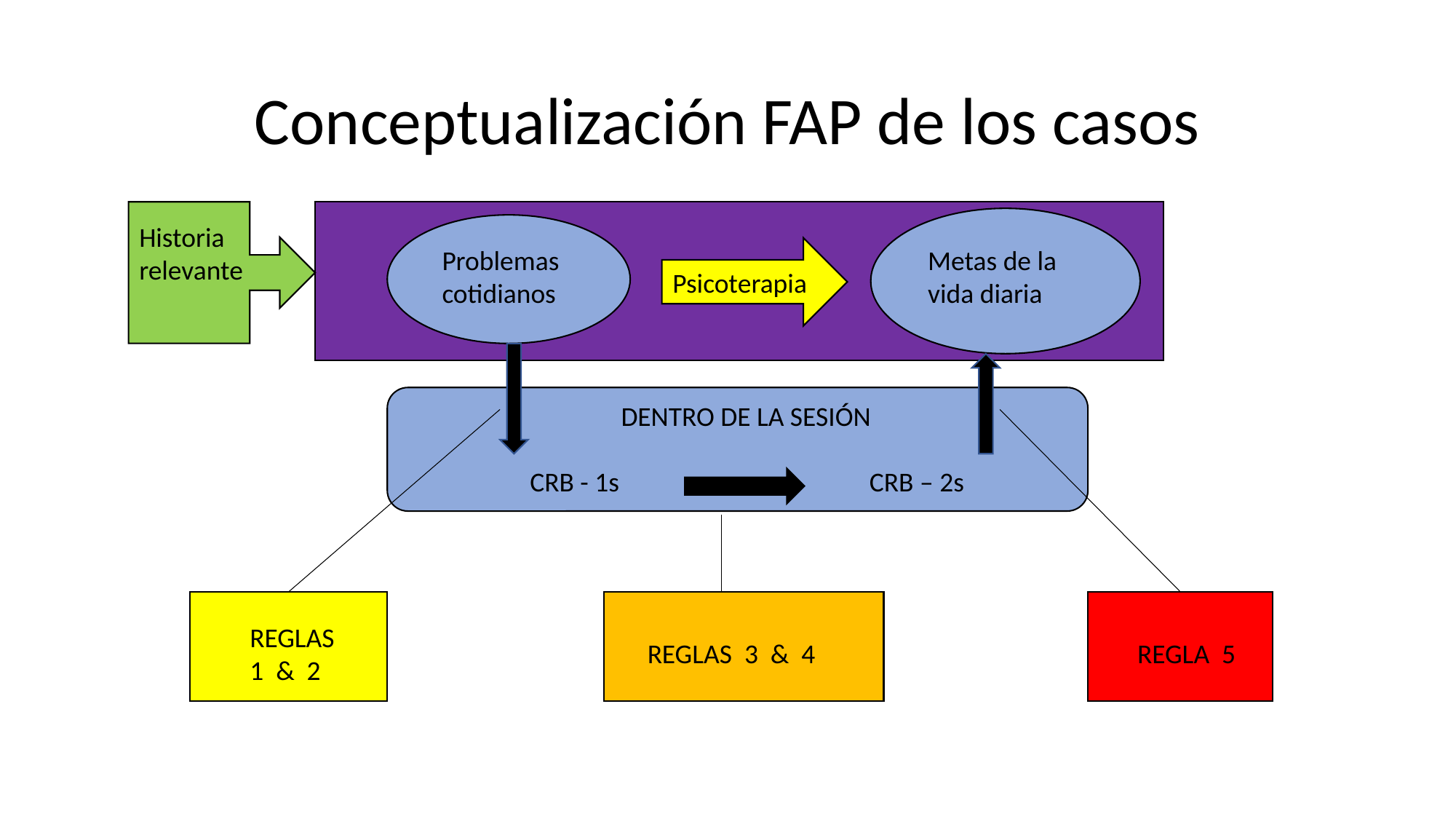

# Conceptualización FAP de los casos

Historia
relevante

Problemas
cotidianos

Metas de la vida diaria
Psicoterapia

DENTRO DE LA SESIÓN

          CRB - 1s		            CRB – 2s

REGLAS
1  &  2
REGLAS  3  &  4
REGLA  5